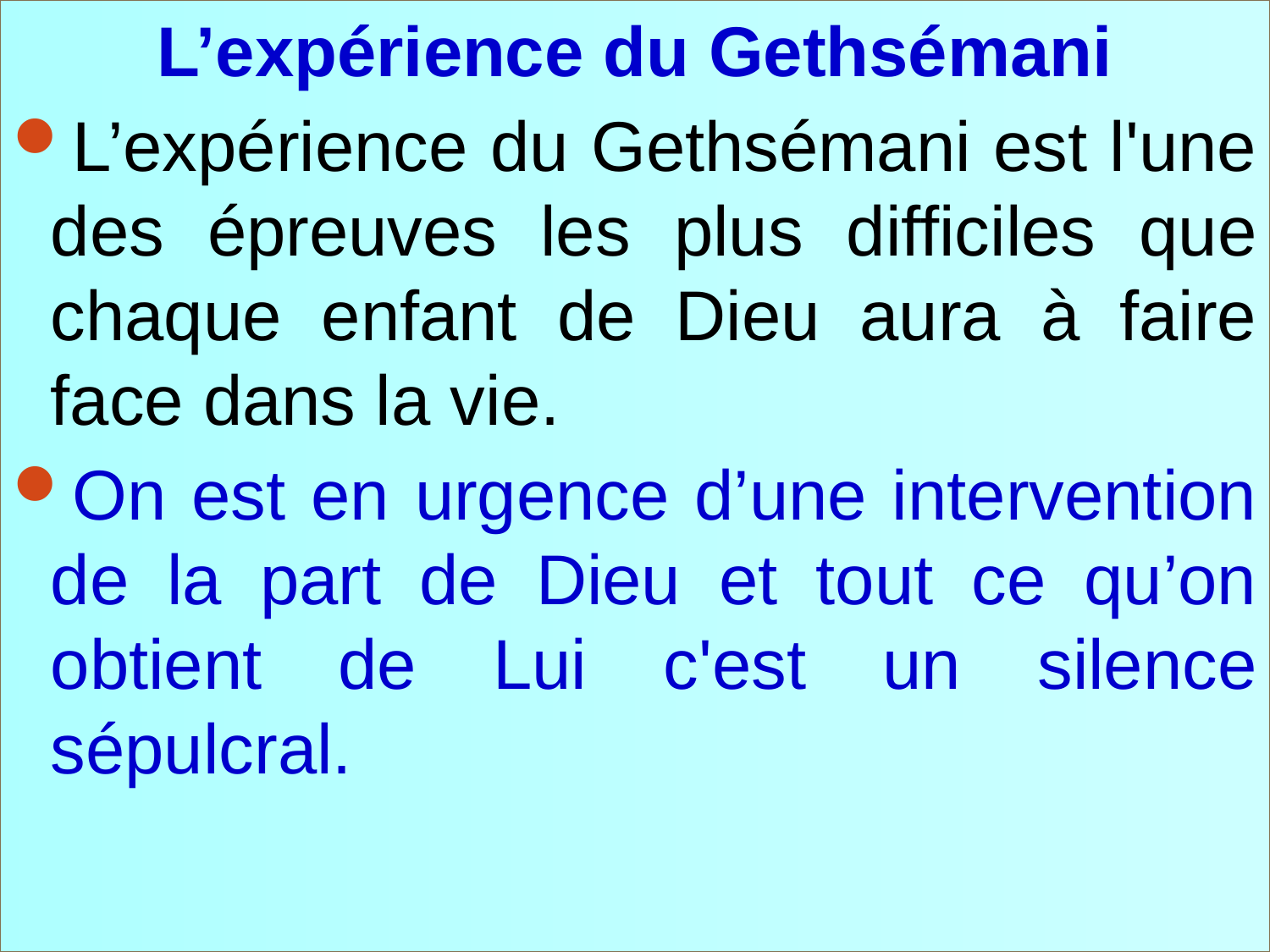

L’expérience du Gethsémani
L’expérience du Gethsémani est l'une des épreuves les plus difficiles que chaque enfant de Dieu aura à faire face dans la vie.
On est en urgence d’une intervention de la part de Dieu et tout ce qu’on obtient de Lui c'est un silence sépulcral.